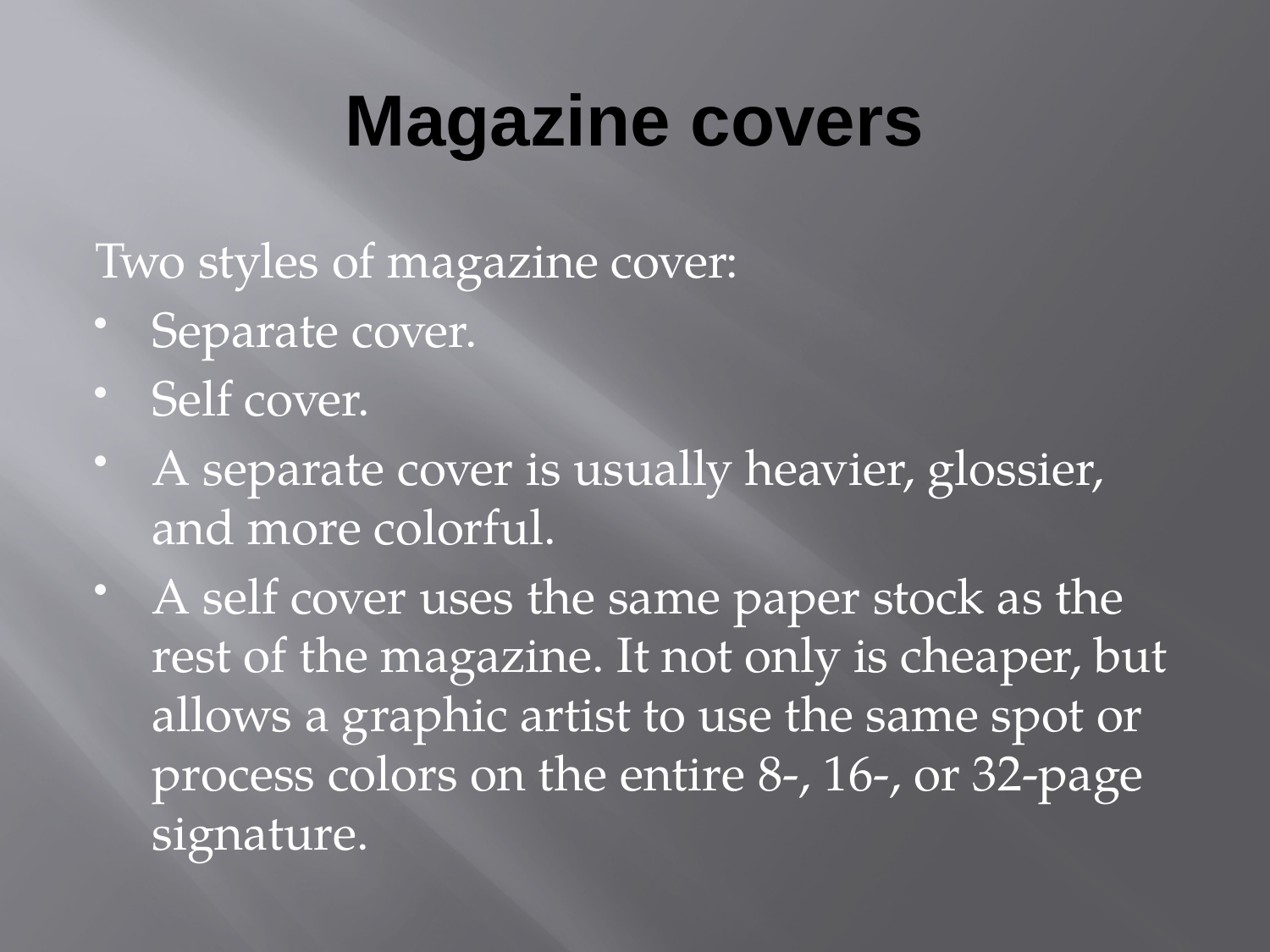

# Magazine covers
Two styles of magazine cover:
Separate cover.
Self cover.
A separate cover is usually heavier, glossier, and more colorful.
A self cover uses the same paper stock as the rest of the magazine. It not only is cheaper, but allows a graphic artist to use the same spot or process colors on the entire 8-, 16-, or 32-page signature.